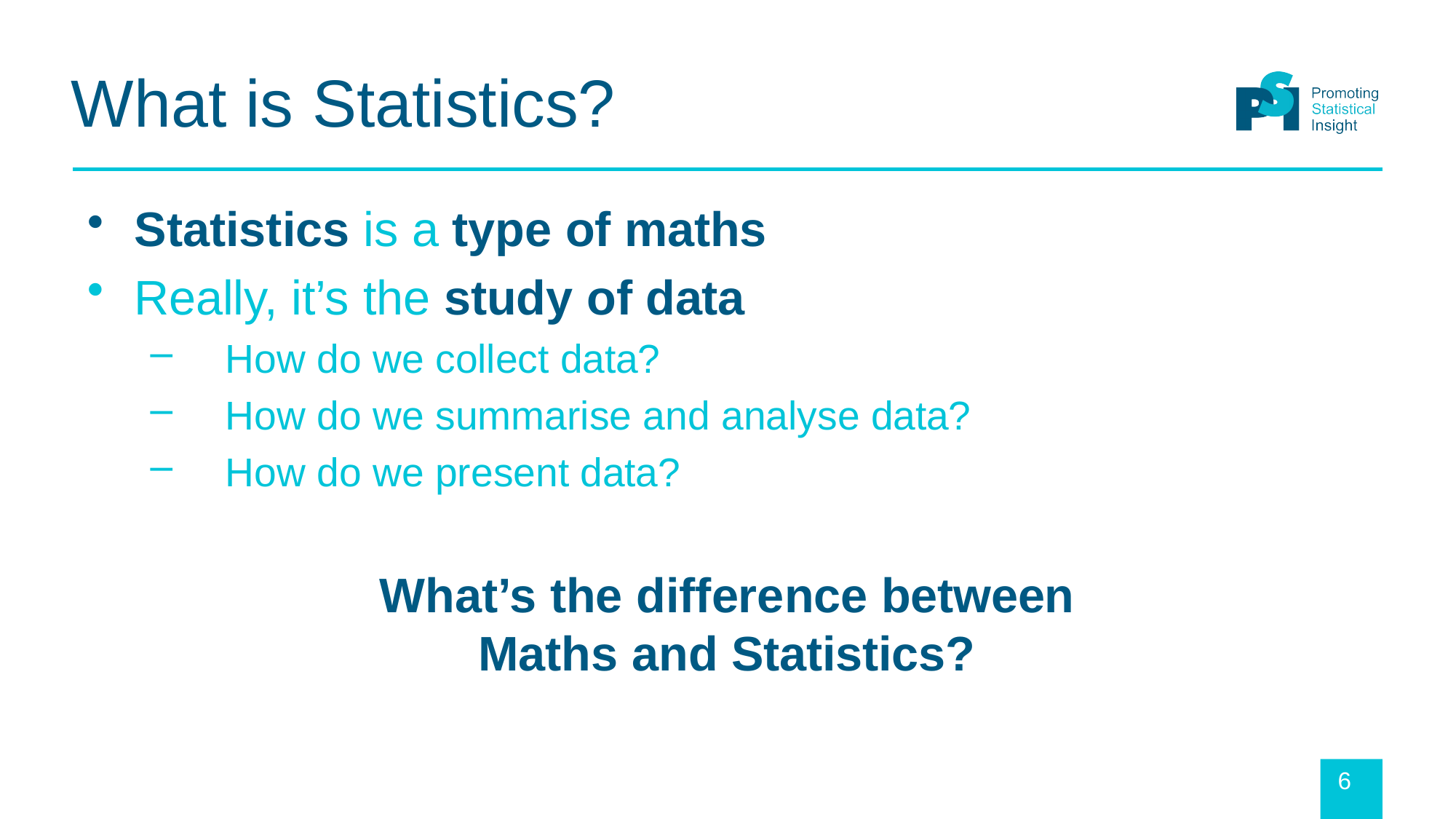

# What is Statistics?
Statistics is a type of maths
Really, it’s the study of data
How do we collect data?
How do we summarise and analyse data?
How do we present data?

What’s the difference between Maths and Statistics?
6